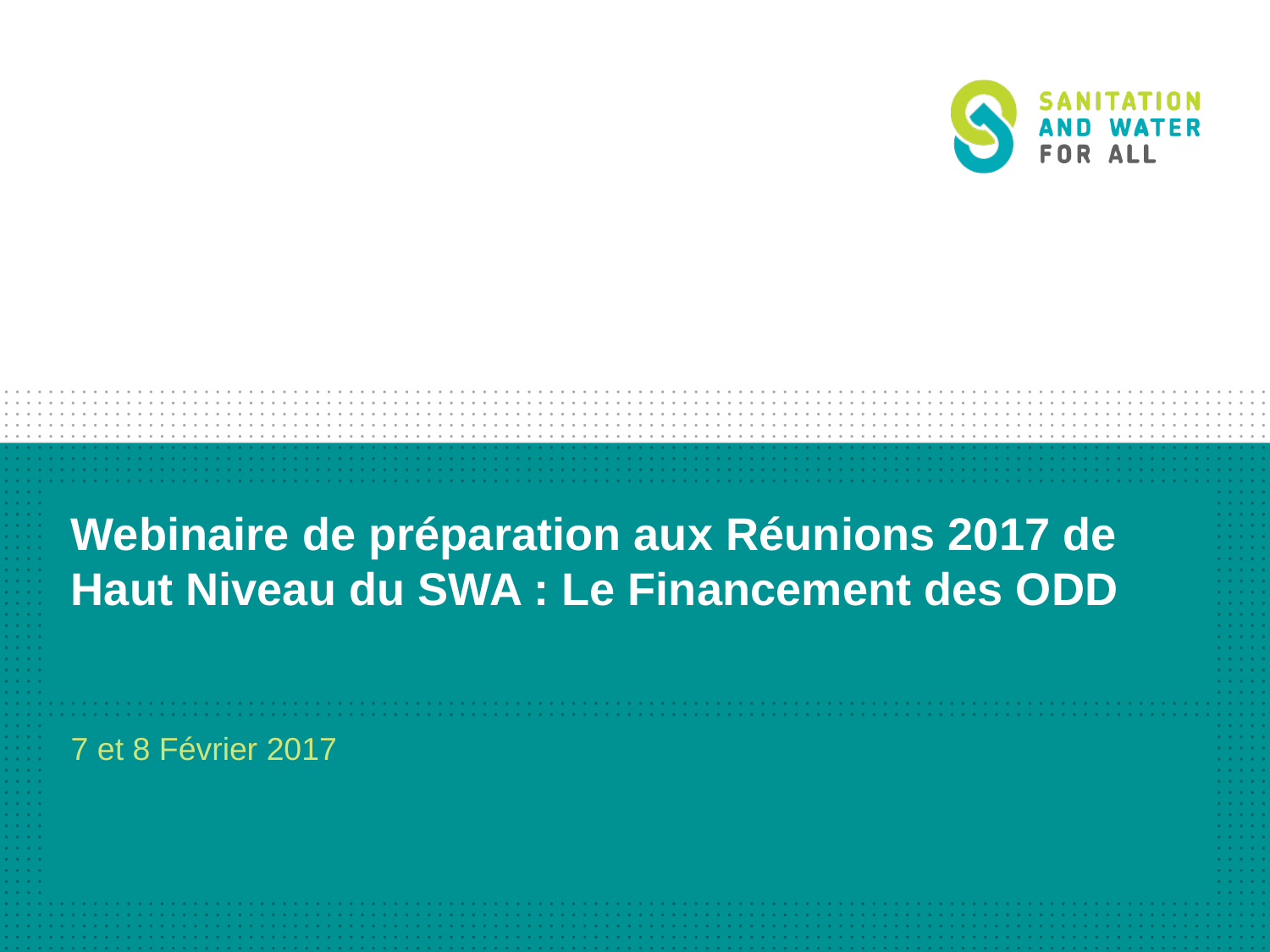

# Webinaire de préparation aux Réunions 2017 de Haut Niveau du SWA : Le Financement des ODD
7 et 8 Février 2017